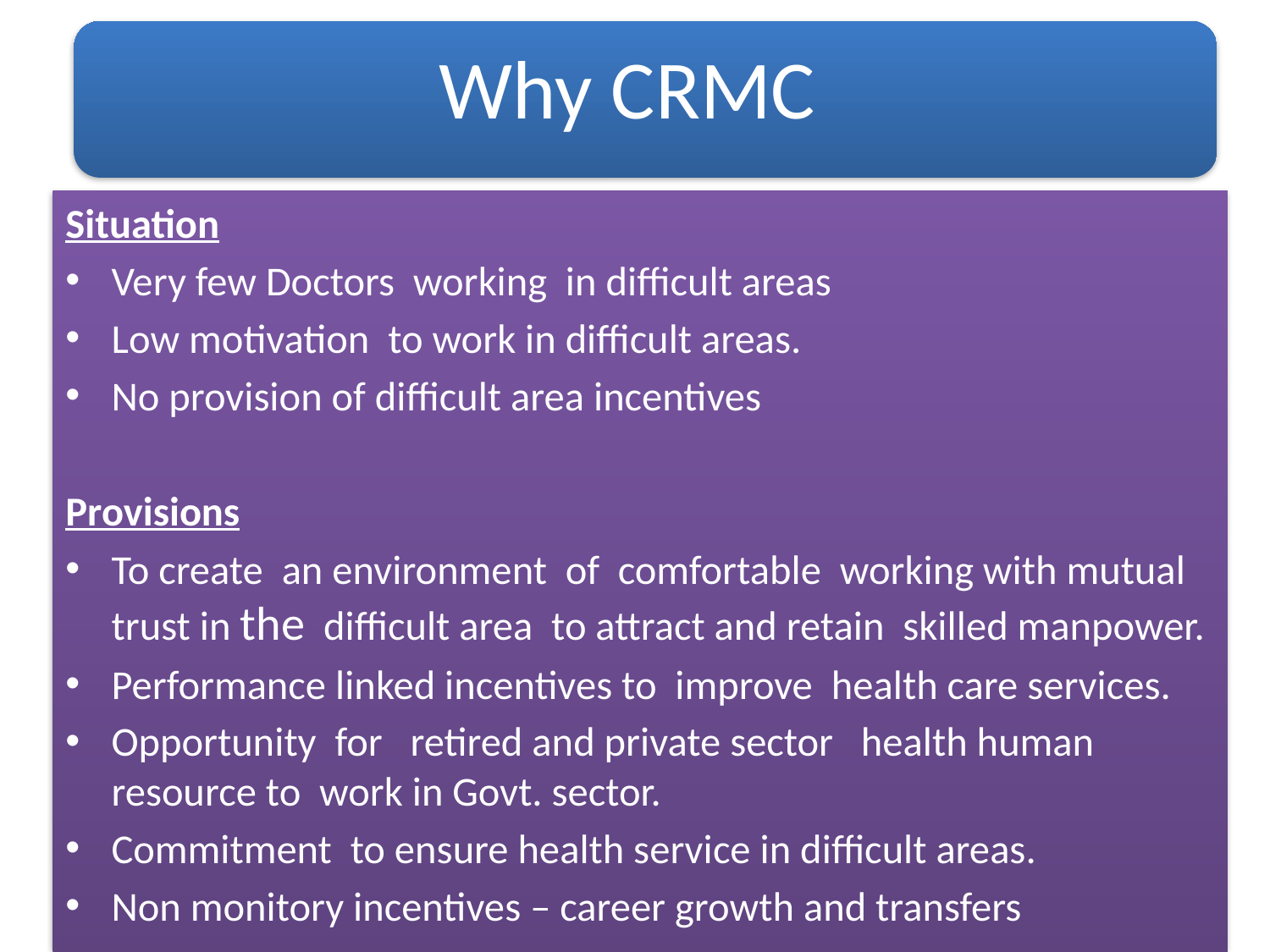

Why CRMC

Situation
Very few Doctors  working  in difficult areas
Low motivation  to work in difficult areas.
No provision of difficult area incentives

Provisions
To create  an environment  of  comfortable  working with mutual trust in the  difficult area  to attract and retain  skilled manpower.
Performance linked incentives to  improve  health care services.
Opportunity  for   retired and private sector   health human resource to  work in Govt. sector.
Commitment  to ensure health service in difficult areas.
Non monitory incentives – career growth and transfers